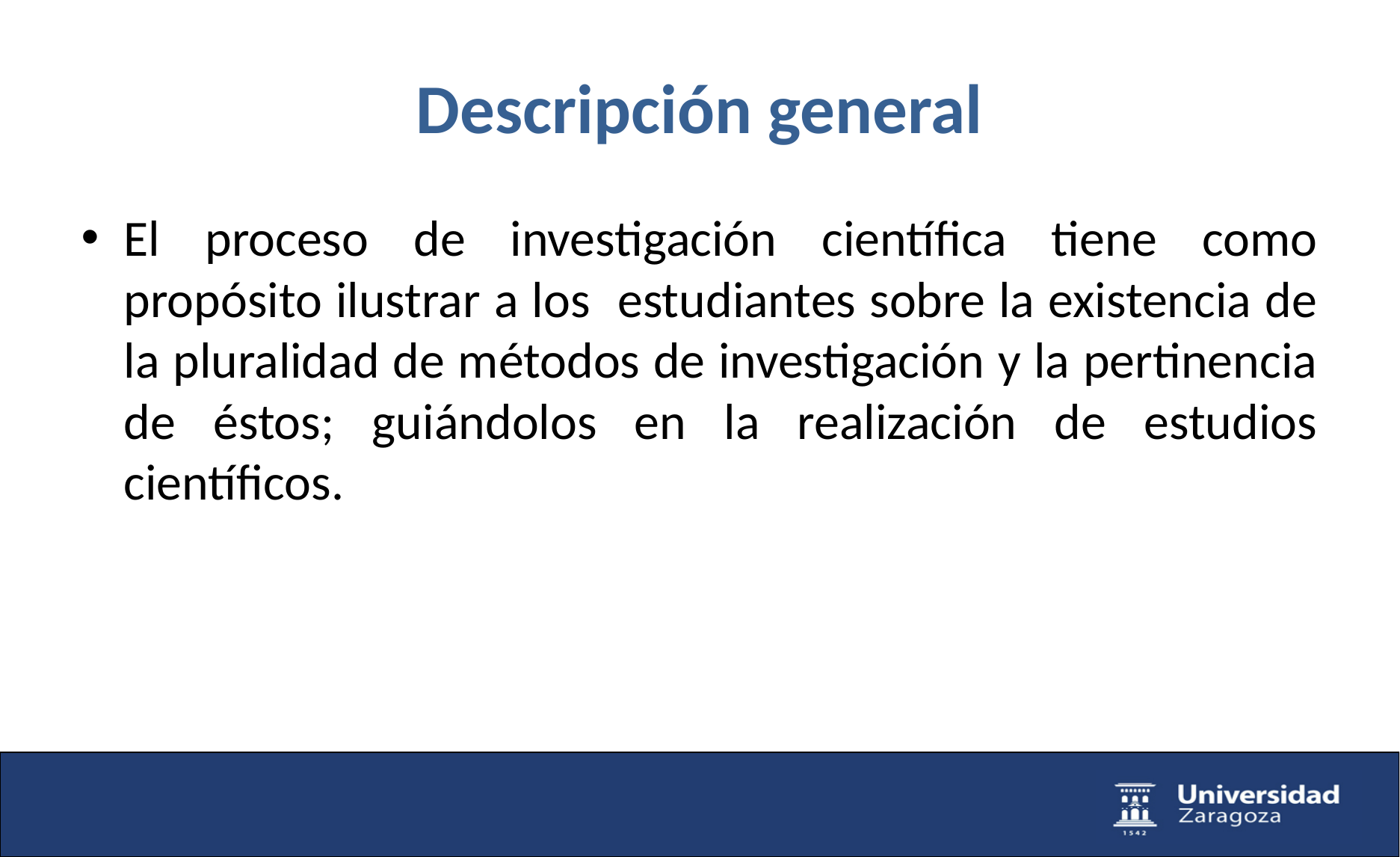

# Descripción general
El proceso de investigación científica tiene como propósito ilustrar a los  estudiantes sobre la existencia de la pluralidad de métodos de investigación y la pertinencia de éstos; guiándolos en la realización de estudios científicos.